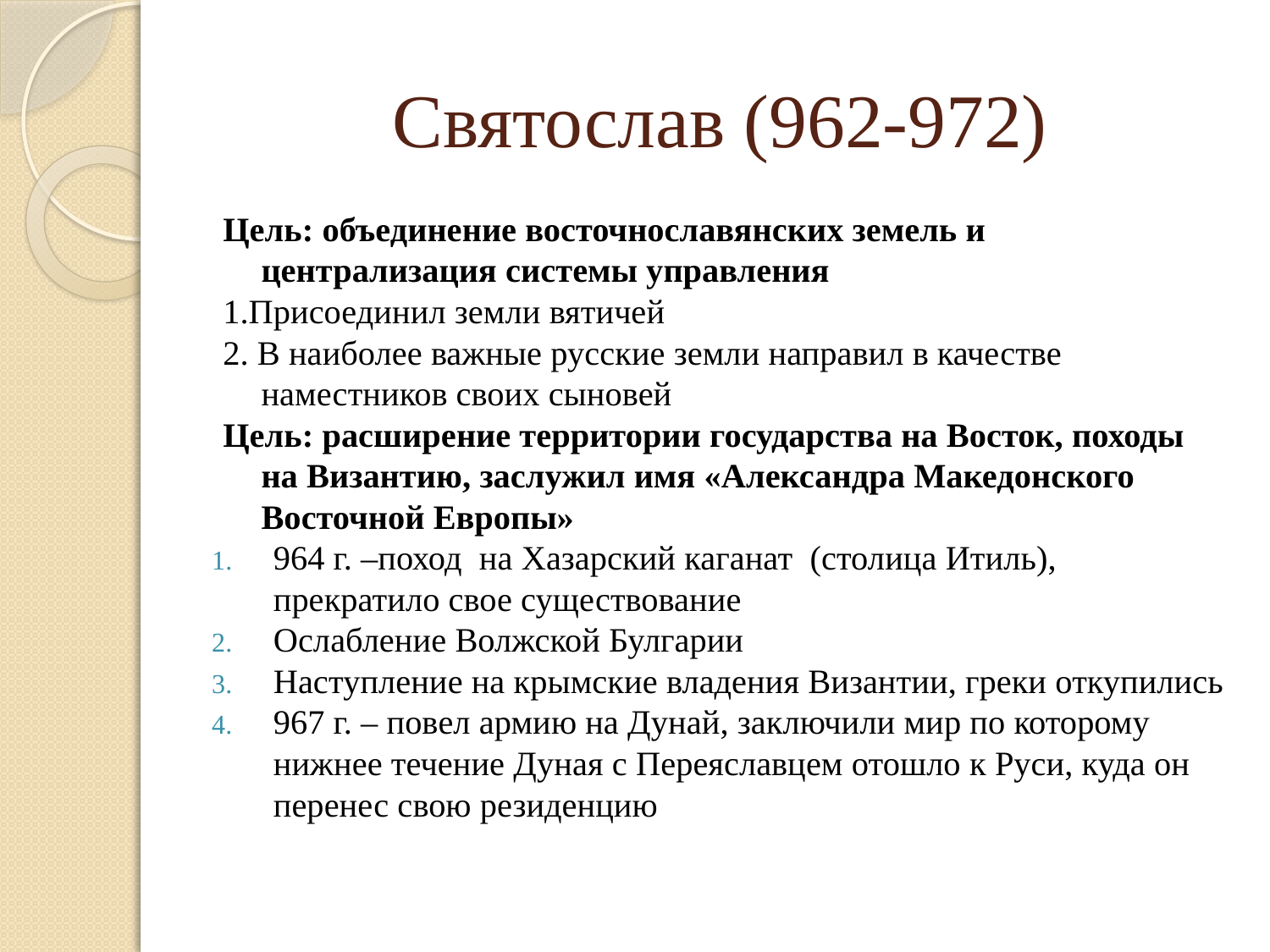

# Святослав (962-972)
Цель: объединение восточнославянских земель и централизация системы управления
1.Присоединил земли вятичей
2. В наиболее важные русские земли направил в качестве наместников своих сыновей
Цель: расширение территории государства на Восток, походы на Византию, заслужил имя «Александра Македонского Восточной Европы»
964 г. –поход  на Хазарский каганат  (столица Итиль), прекратило свое существование
Ослабление Волжской Булгарии
Наступление на крымские владения Византии, греки откупились
967 г. – повел армию на Дунай, заключили мир по которому нижнее течение Дуная с Переяславцем отошло к Руси, куда он перенес свою резиденцию